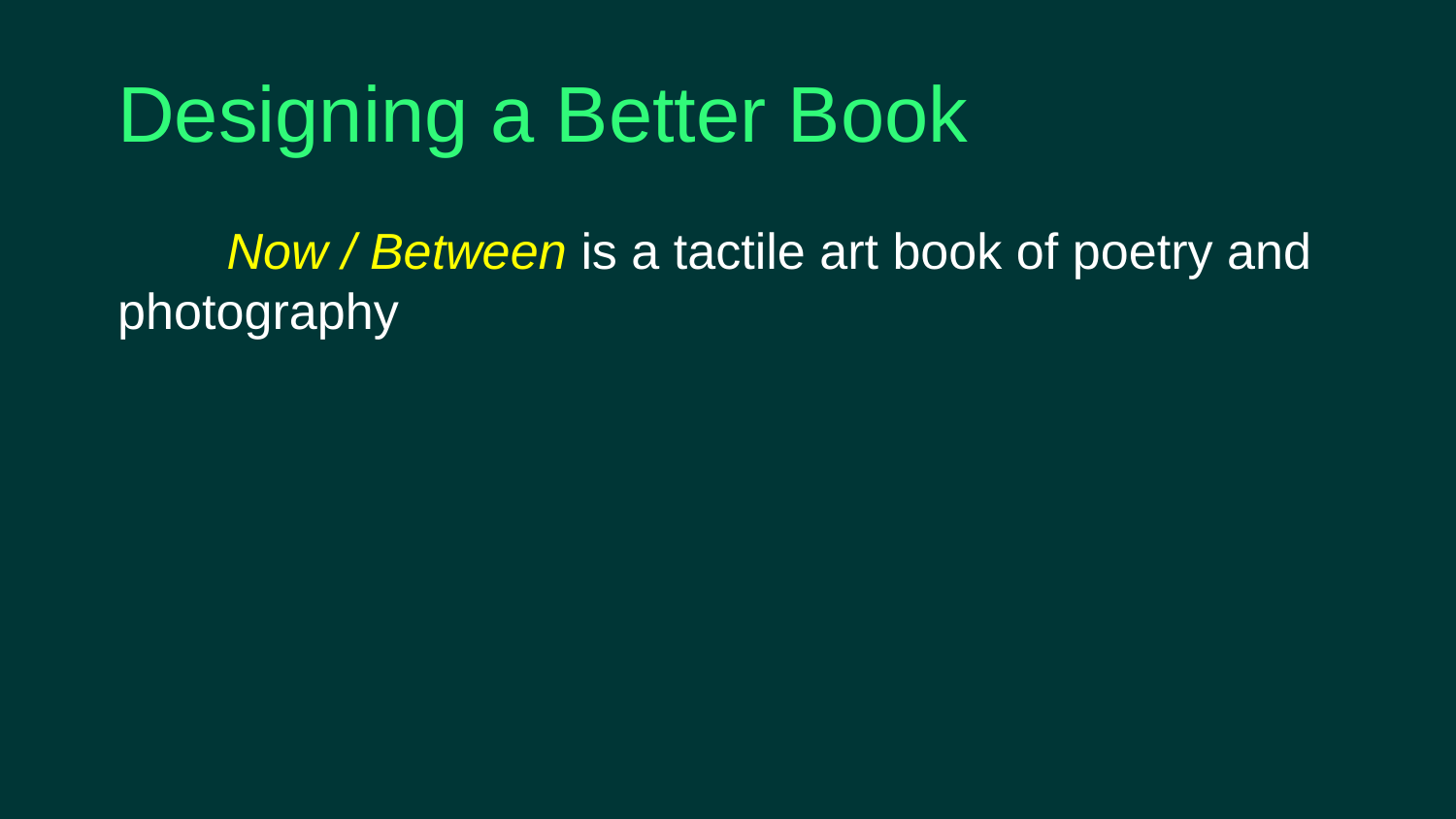

Designing a Better Book

Now / Between is a tactile art book of poetry and photography

“Now / Between” is a tactile art book of
poetry and photography